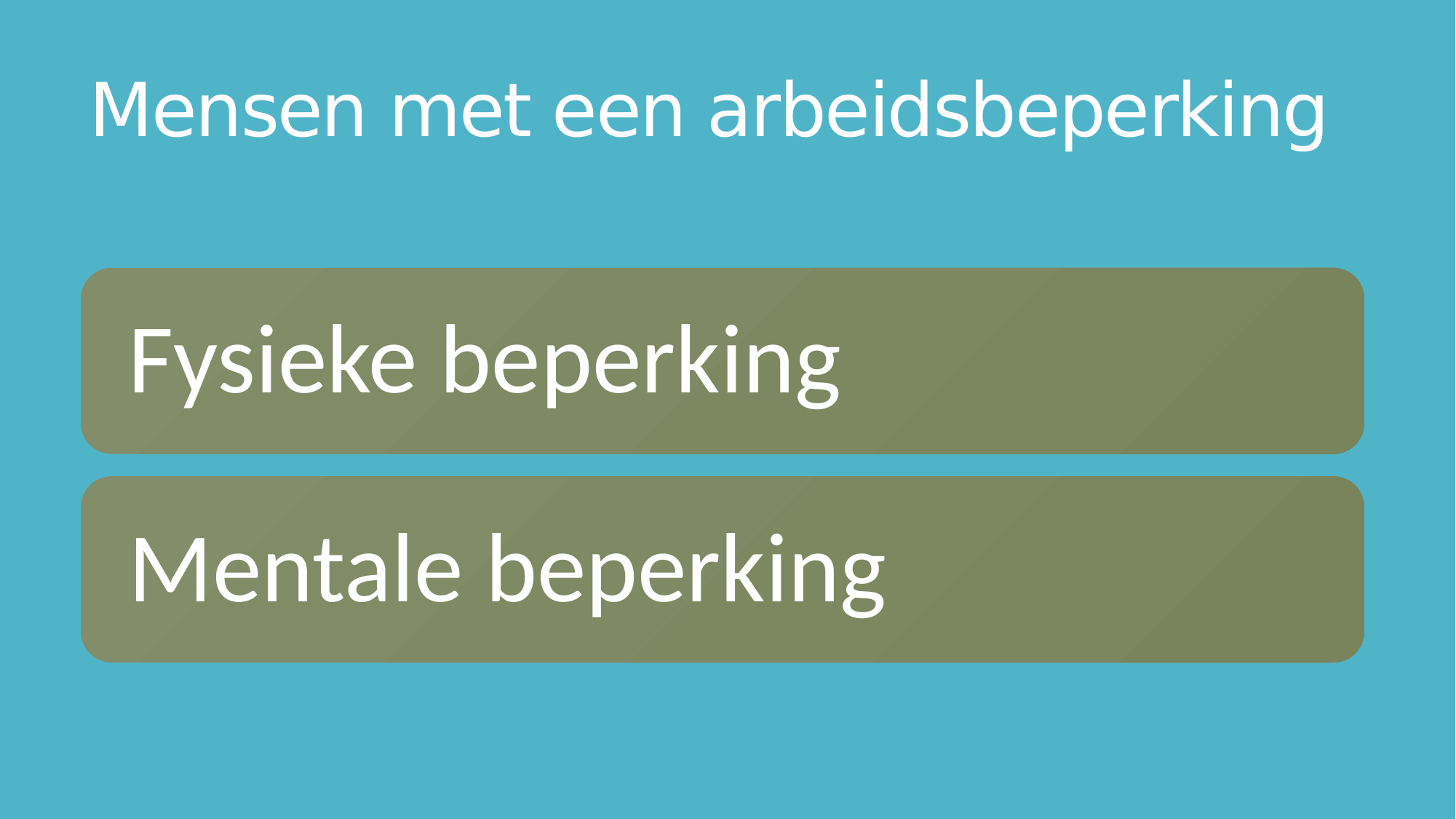

# Mensen met een arbeidsbeperking
Fysieke beperking
Mentale beperking